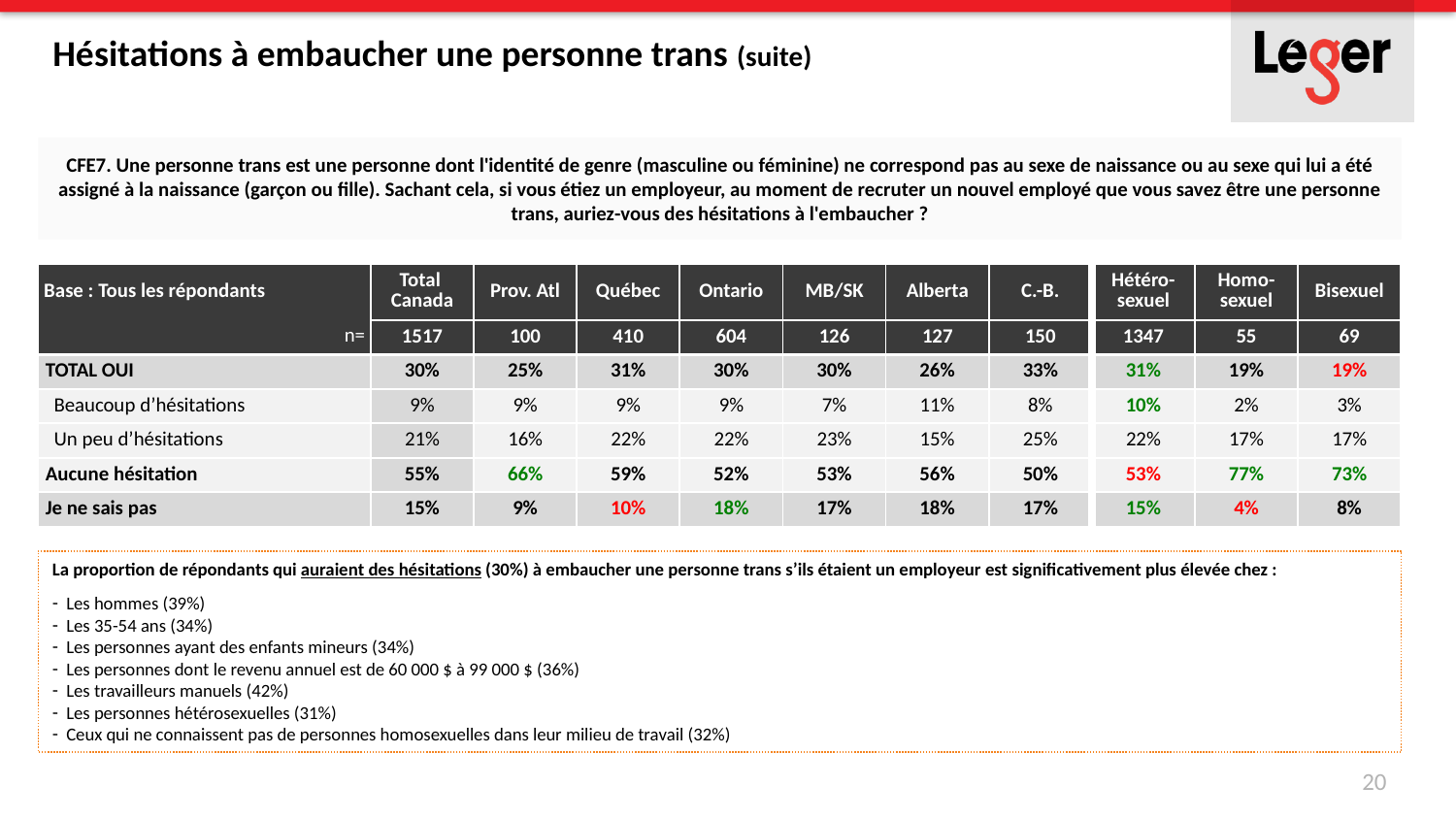

# Hésitations à embaucher une personne trans (suite)
CFE7. Une personne trans est une personne dont l'identité de genre (masculine ou féminine) ne correspond pas au sexe de naissance ou au sexe qui lui a été assigné à la naissance (garçon ou fille). Sachant cela, si vous étiez un employeur, au moment de recruter un nouvel employé que vous savez être une personne trans, auriez-vous des hésitations à l'embaucher ?
| Base : Tous les répondants | Total Canada | Prov. Atl | Québec | Ontario | MB/SK | Alberta | C.-B. | Hétéro-sexuel | Homo-sexuel | Bisexuel |
| --- | --- | --- | --- | --- | --- | --- | --- | --- | --- | --- |
| n= | 1517 | 100 | 410 | 604 | 126 | 127 | 150 | 1347 | 55 | 69 |
| TOTAL OUI | 30% | 25% | 31% | 30% | 30% | 26% | 33% | 31% | 19% | 19% |
| Beaucoup d’hésitations | 9% | 9% | 9% | 9% | 7% | 11% | 8% | 10% | 2% | 3% |
| Un peu d’hésitations | 21% | 16% | 22% | 22% | 23% | 15% | 25% | 22% | 17% | 17% |
| Aucune hésitation | 55% | 66% | 59% | 52% | 53% | 56% | 50% | 53% | 77% | 73% |
| Je ne sais pas | 15% | 9% | 10% | 18% | 17% | 18% | 17% | 15% | 4% | 8% |
La proportion de répondants qui auraient des hésitations (30%) à embaucher une personne trans s’ils étaient un employeur est significativement plus élevée chez :
Les hommes (39%)
Les 35-54 ans (34%)
Les personnes ayant des enfants mineurs (34%)
Les personnes dont le revenu annuel est de 60 000 $ à 99 000 $ (36%)
Les travailleurs manuels (42%)
Les personnes hétérosexuelles (31%)
Ceux qui ne connaissent pas de personnes homosexuelles dans leur milieu de travail (32%)
20